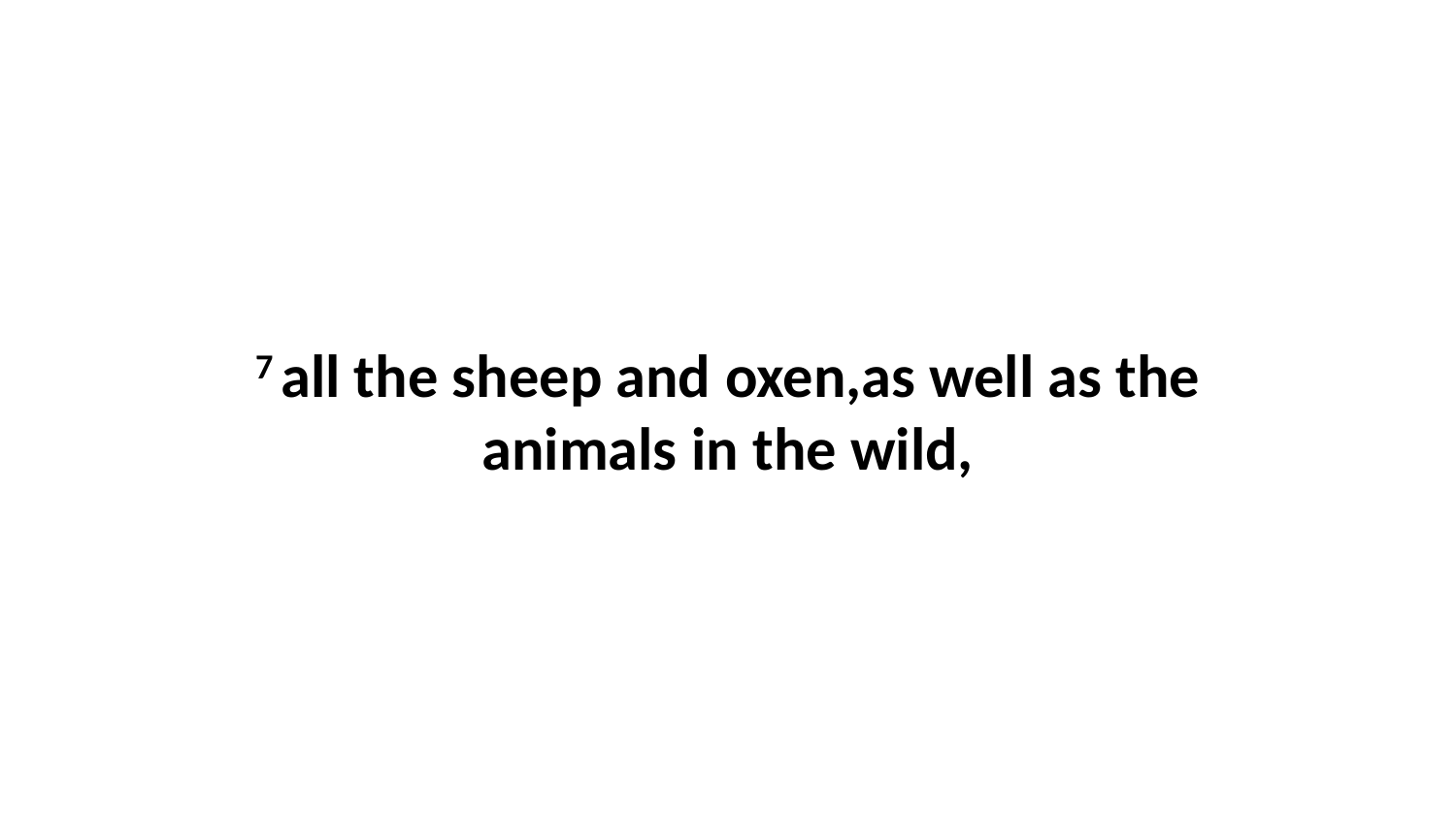

7 all the sheep and oxen,as well as the animals in the wild,